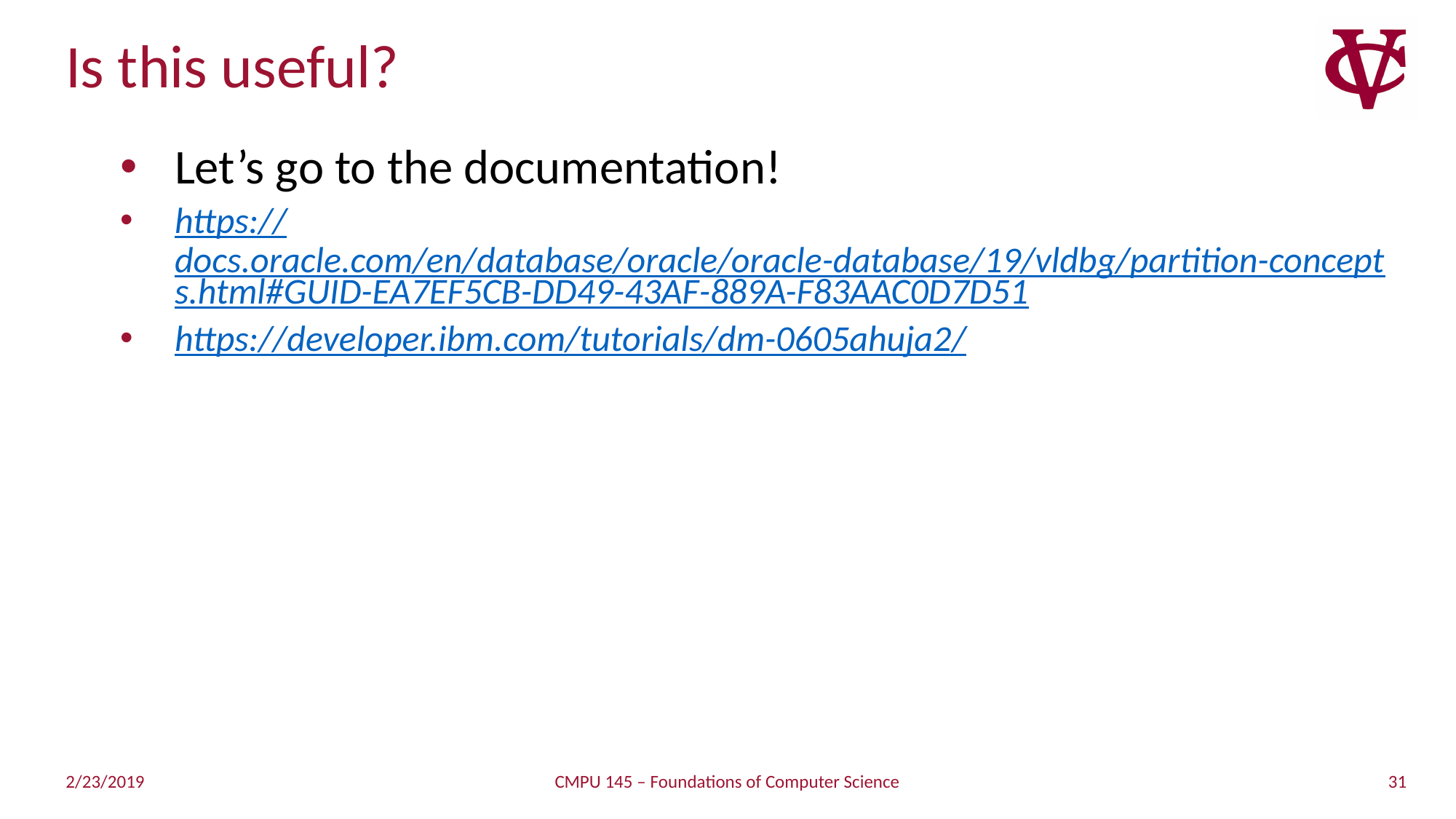

# Is this useful?
Let’s go to the documentation!
https://docs.oracle.com/en/database/oracle/oracle-database/19/vldbg/partition-concepts.html#GUID-EA7EF5CB-DD49-43AF-889A-F83AAC0D7D51
https://developer.ibm.com/tutorials/dm-0605ahuja2/

31
2/23/2019
CMPU 145 – Foundations of Computer Science